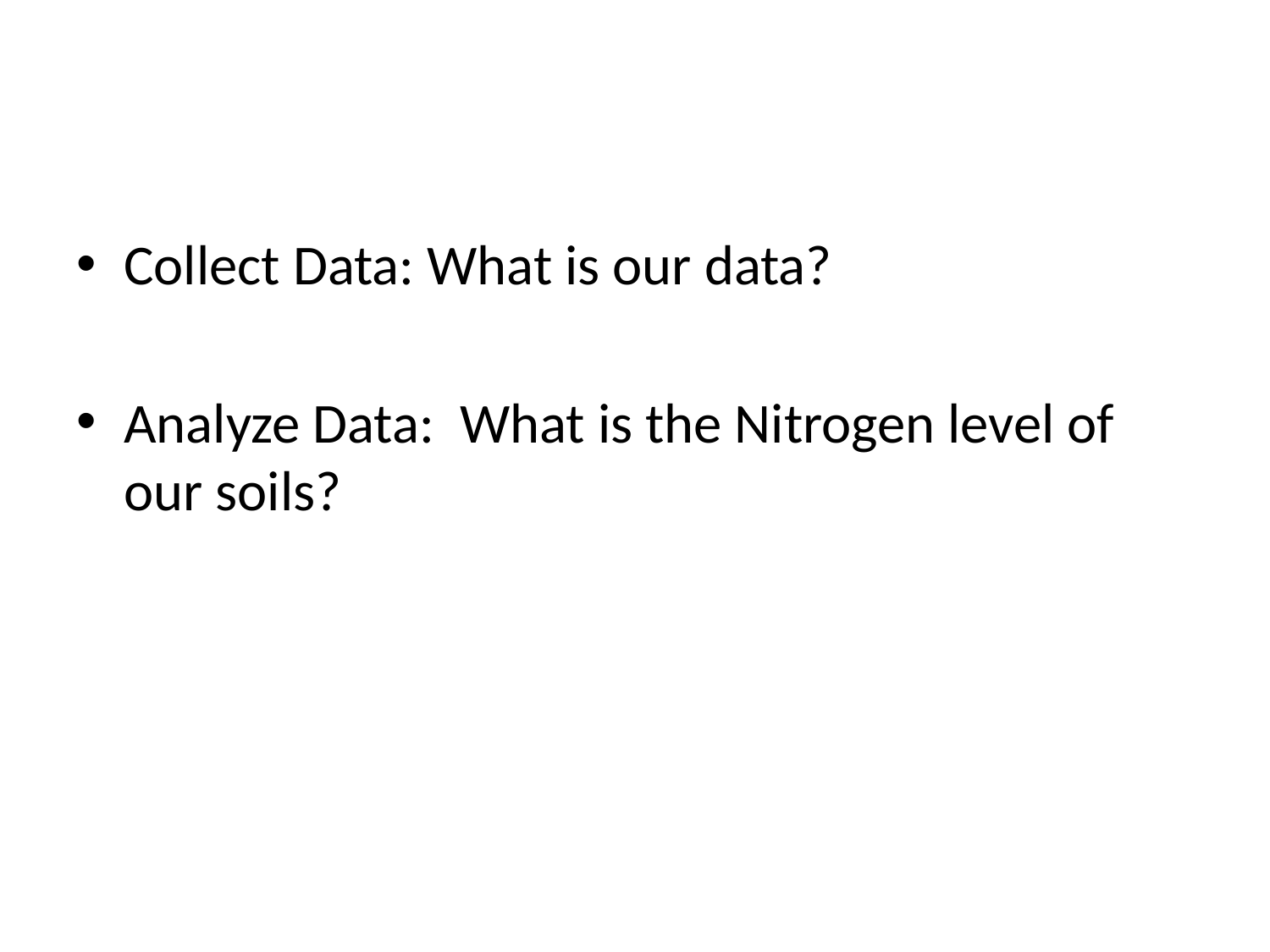

#
Collect Data: What is our data?

Analyze Data:  What is the Nitrogen level of our soils?